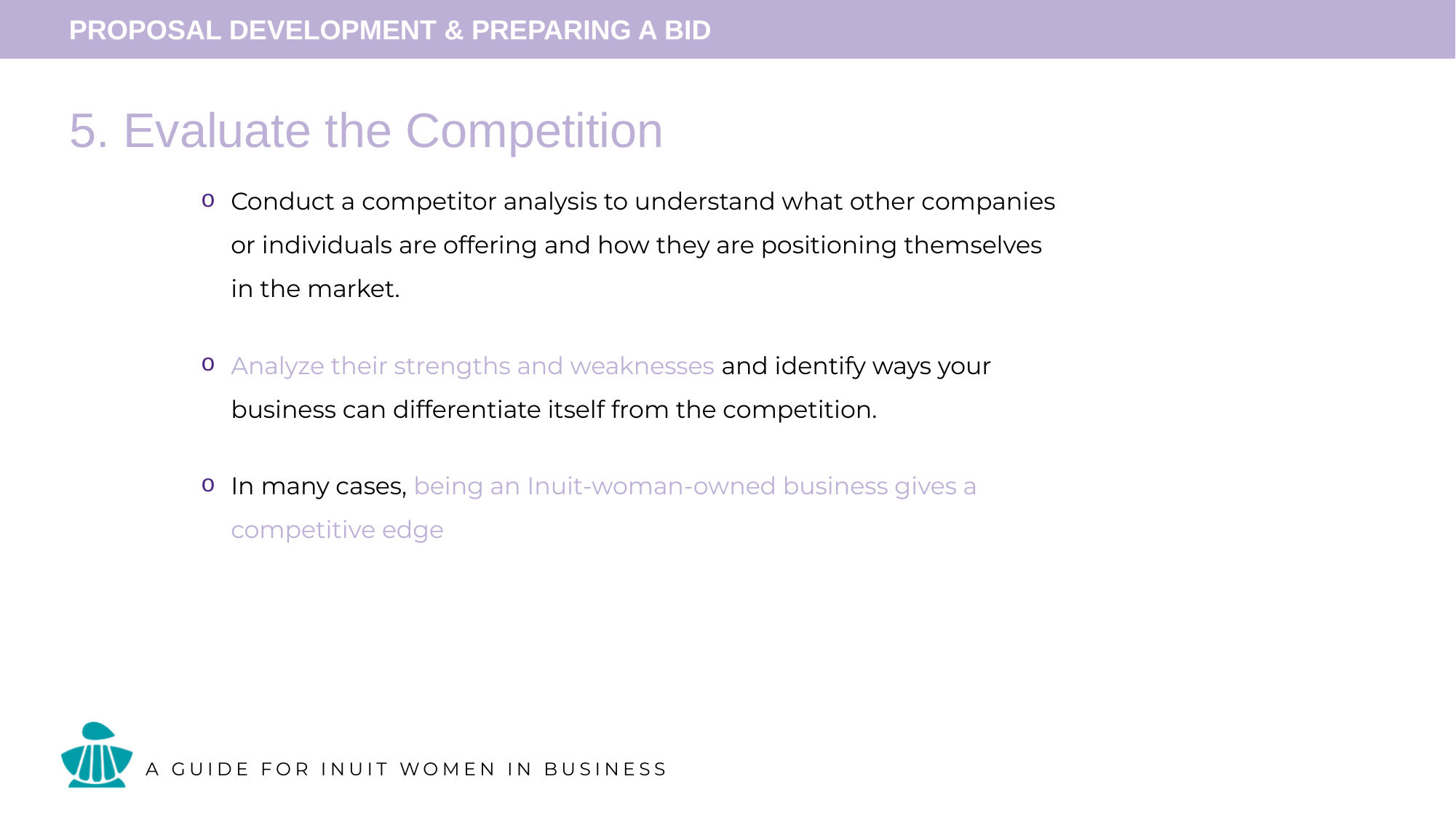

# 5. Evaluate the Competition
Conduct a competitor analysis to understand what other companies or individuals are offering and how they are positioning themselves in the market.
Analyze their strengths and weaknesses and identify ways your business can differentiate itself from the competition.
In many cases, being an Inuit-woman-owned business gives a competitive edge